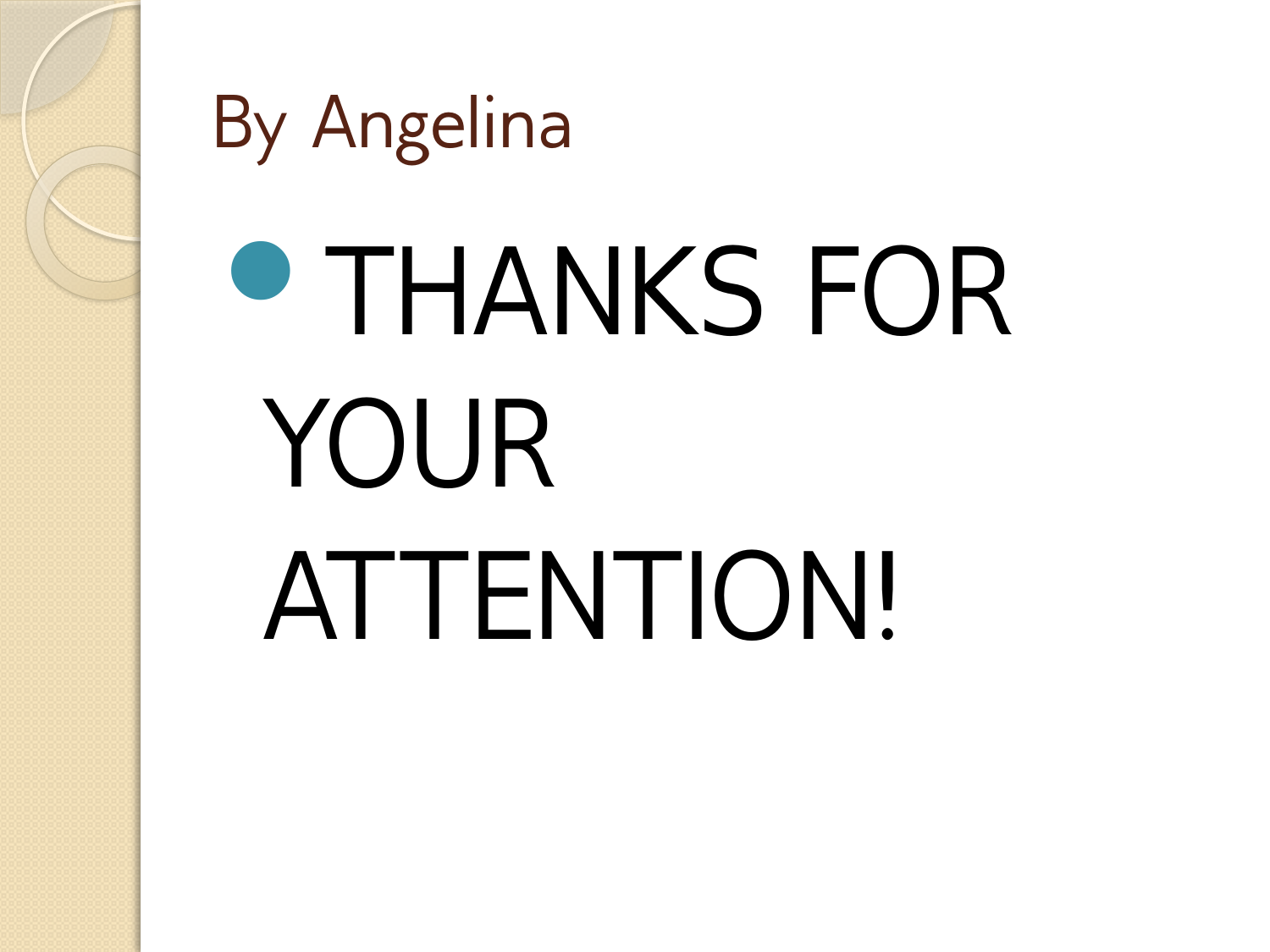

# By Angelina
THANKS FOR YOUR ATTENTION!